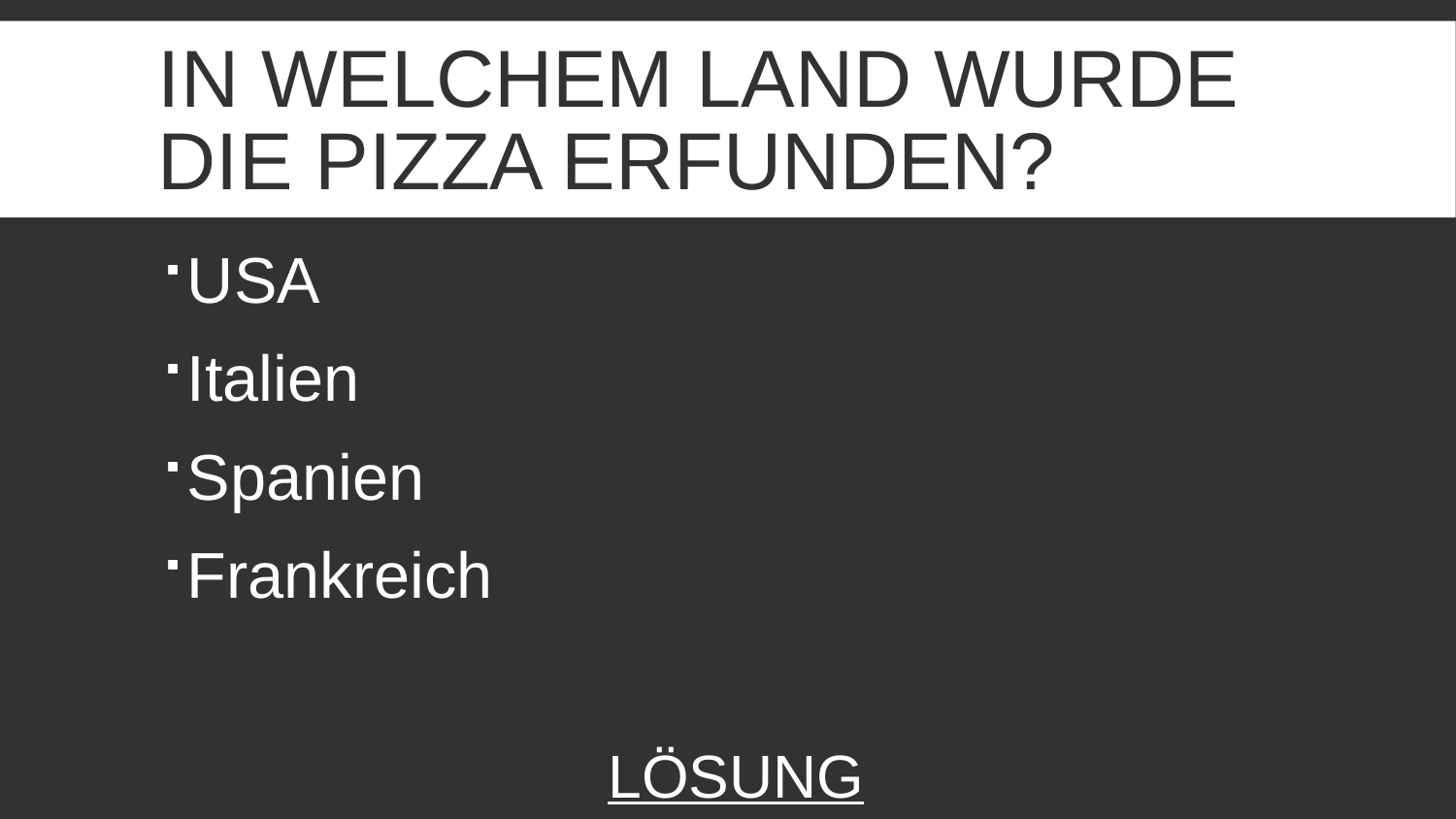

# In welchem Land wurde die Pizza erfunden?
USA
Italien
Spanien
Frankreich
LÖSUNG